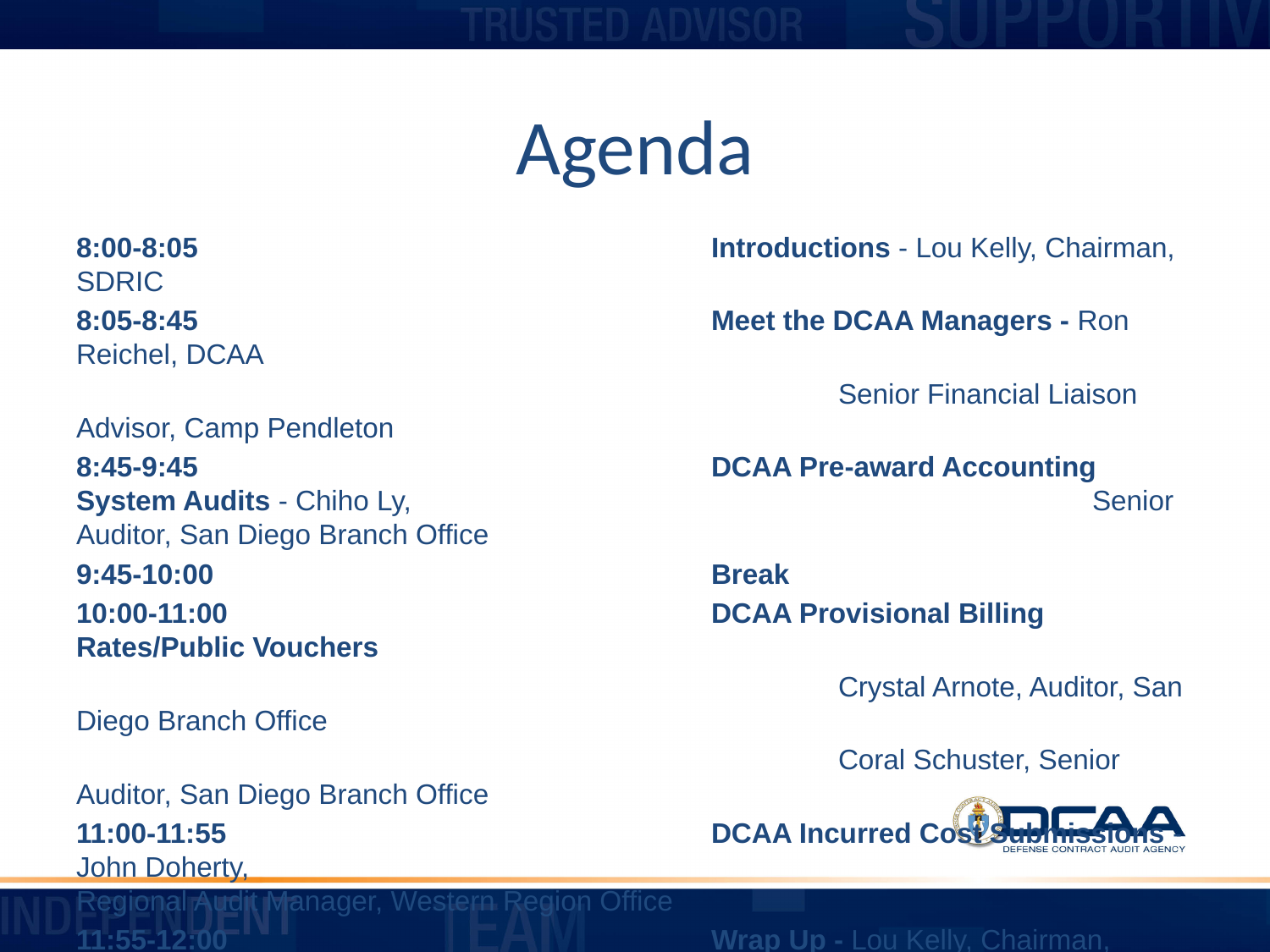

# Agenda
8:00-8:05 				Introductions - Lou Kelly, Chairman, SDRIC
8:05-8:45 				Meet the DCAA Managers - Ron Reichel, DCAA
						Senior Financial Liaison Advisor, Camp Pendleton
8:45-9:45 				DCAA Pre-award Accounting System Audits - Chiho Ly,  						Senior Auditor, San Diego Branch Office
9:45-10:00 				Break
10:00-11:00 				DCAA Provisional Billing Rates/Public Vouchers
						Crystal Arnote, Auditor, San Diego Branch Office
						Coral Schuster, Senior Auditor, San Diego Branch Office
11:00-11:55 				DCAA Incurred Cost Submissions - John Doherty, 							Regional Audit Manager, Western Region Office
11:55-12:00 				Wrap Up - Lou Kelly, Chairman, SDRIC